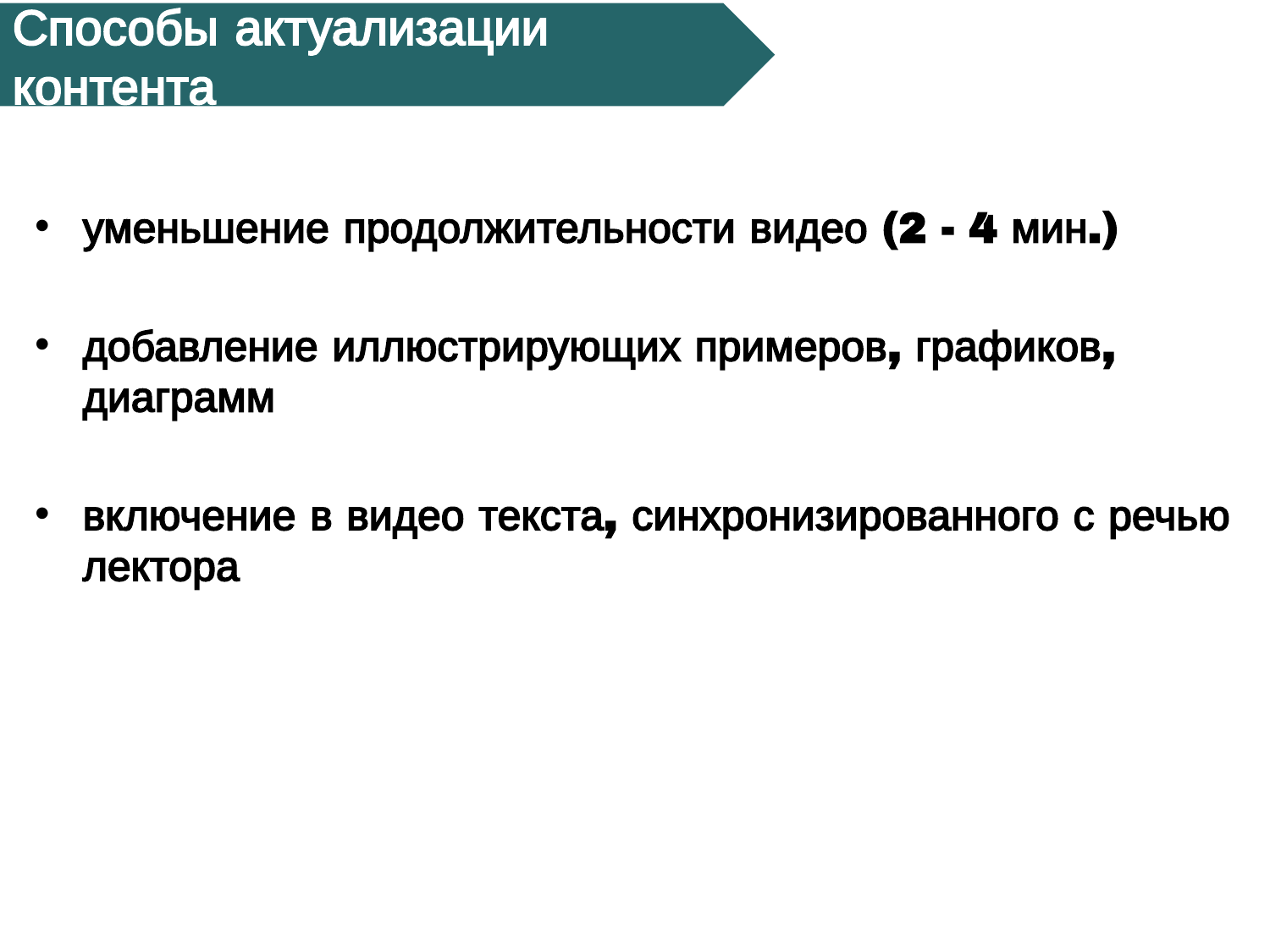

#
Способы актуализации контента

уменьшение продолжительности видео (2 - 4 мин.)

добавление иллюстрирующих примеров, графиков, диаграмм

включение в видео текста, синхронизированного с речью лектора